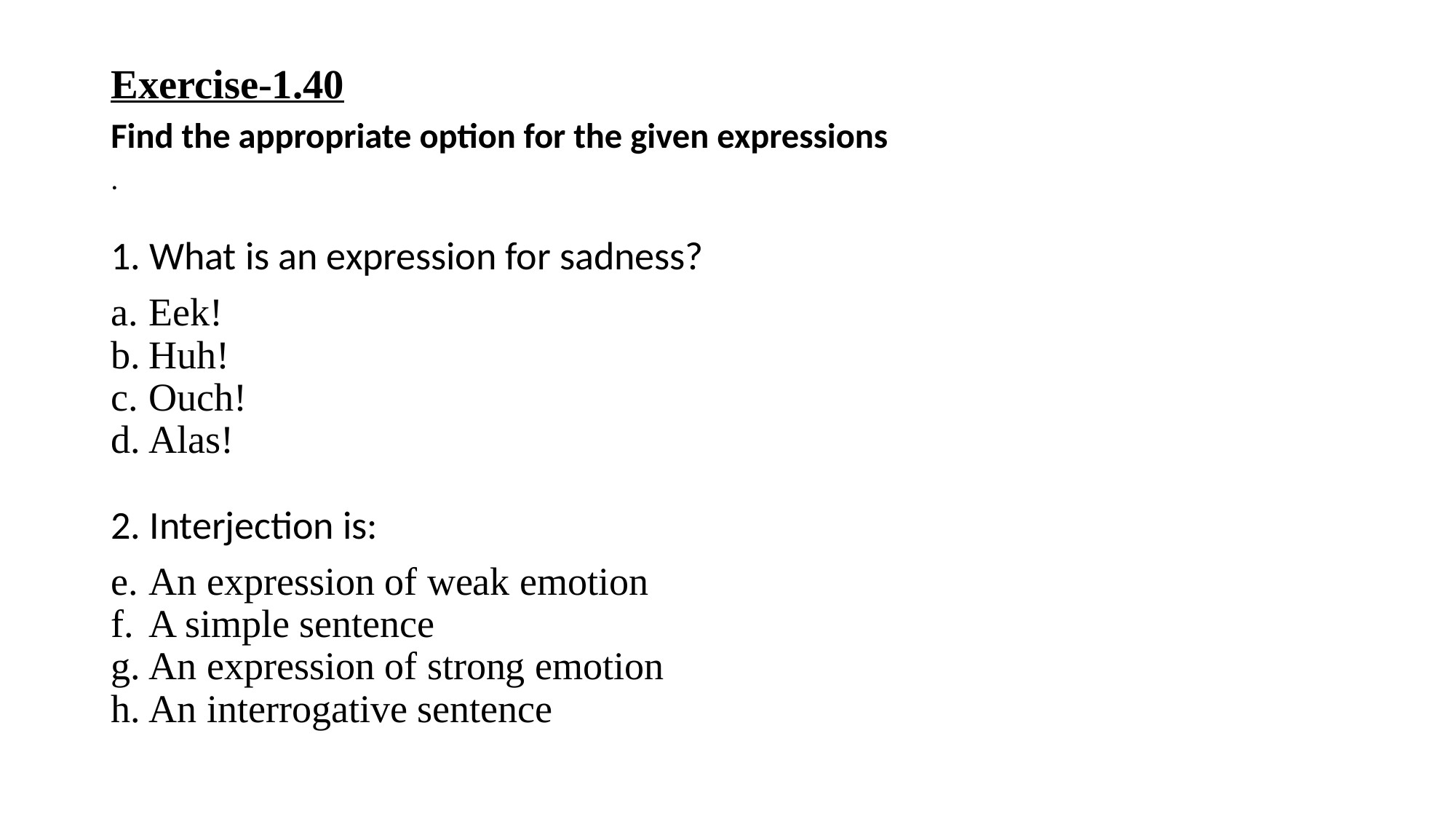

# Exercise-1.40 Find the appropriate option for the given expressions .
1. What is an expression for sadness?
Eek!
Huh!
Ouch!
Alas!

2. Interjection is:
An expression of weak emotion
A simple sentence
An expression of strong emotion
An interrogative sentence